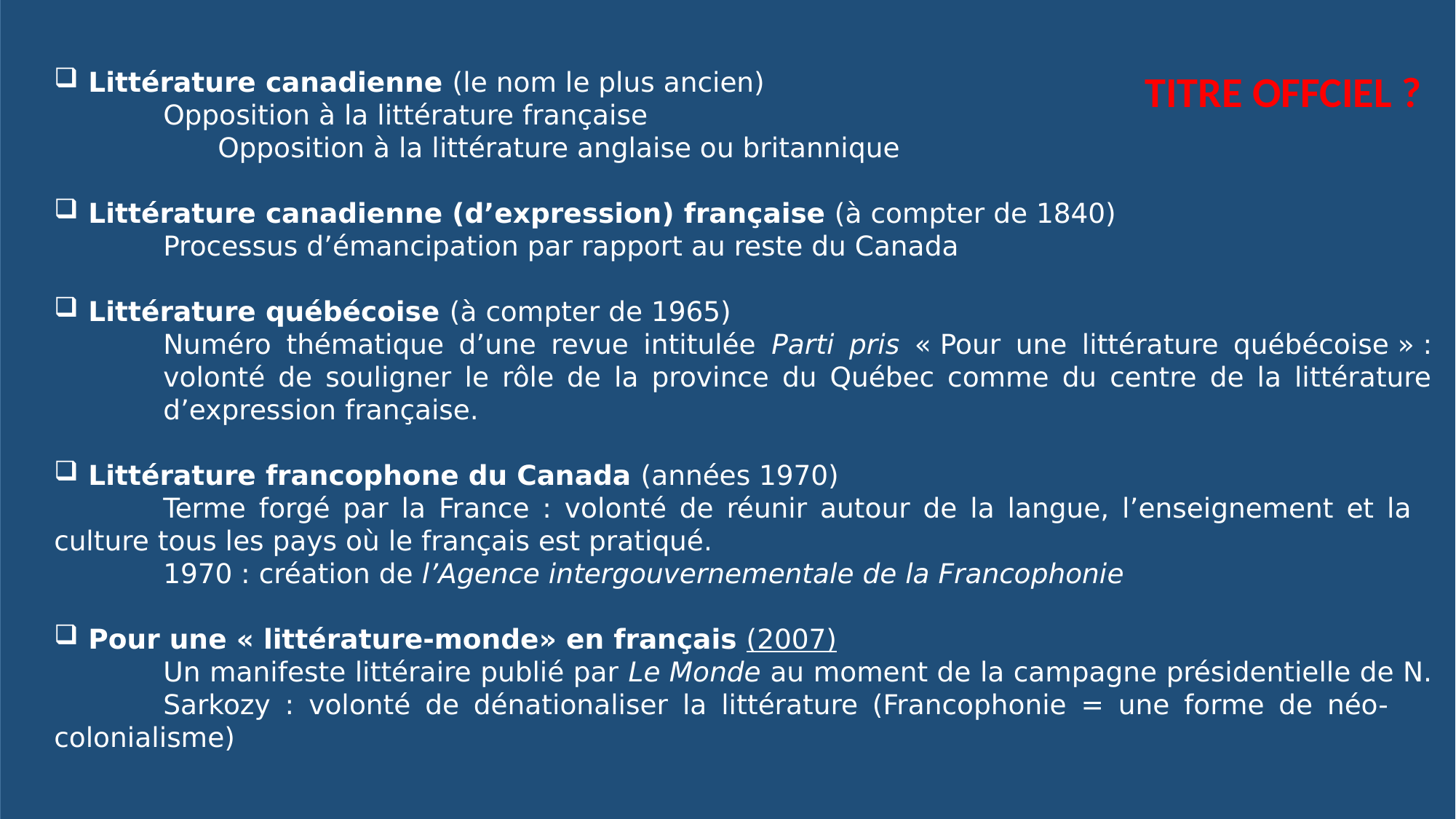

Littérature canadienne (le nom le plus ancien)
 	Opposition à la littérature française
	Opposition à la littérature anglaise ou britannique

Littérature canadienne (d’expression) française (à compter de 1840)
 	Processus d’émancipation par rapport au reste du Canada

Littérature québécoise (à compter de 1965)
 	Numéro thématique d’une revue intitulée Parti pris « Pour une littérature québécoise » : 	volonté de souligner le rôle de la province du Québec comme du centre de la littérature 	d’expression française.

Littérature francophone du Canada (années 1970)
 	Terme forgé par la France : volonté de réunir autour de la langue, l’enseignement et la 	culture tous les pays où le français est pratiqué.
	1970 : création de l’Agence intergouvernementale de la Francophonie

Pour une « littérature-monde» en français (2007)
	Un manifeste littéraire publié par Le Monde au moment de la campagne présidentielle de N. 	Sarkozy : volonté de dénationaliser la littérature (Francophonie = une forme de néo-	colonialisme)

TITRE OFFCIEL ?